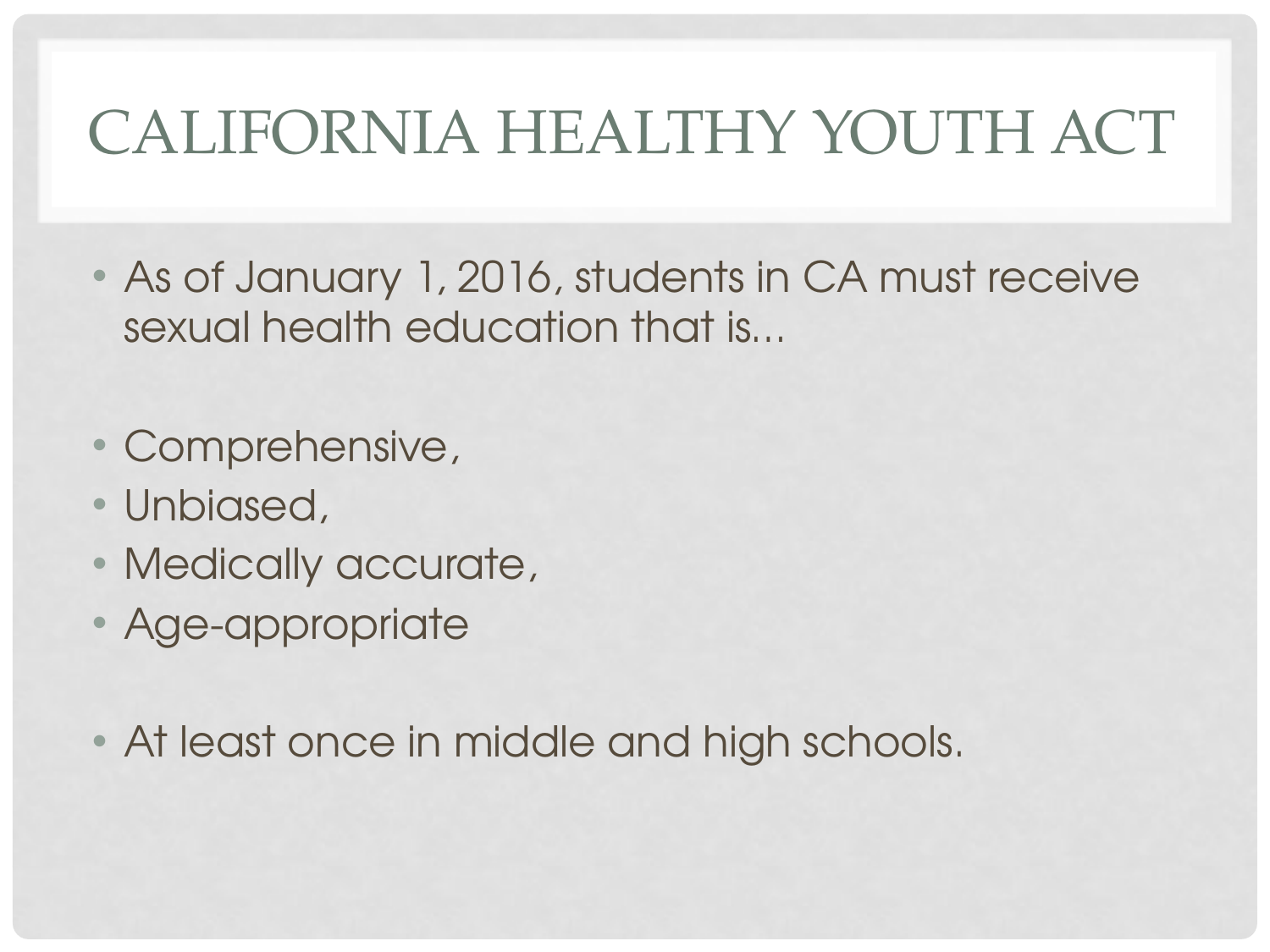

# California Healthy Youth Act
As of January 1, 2016, students in CA must receive sexual health education that is…

Comprehensive,
Unbiased,
Medically accurate,
Age-appropriate

At least once in middle and high schools.